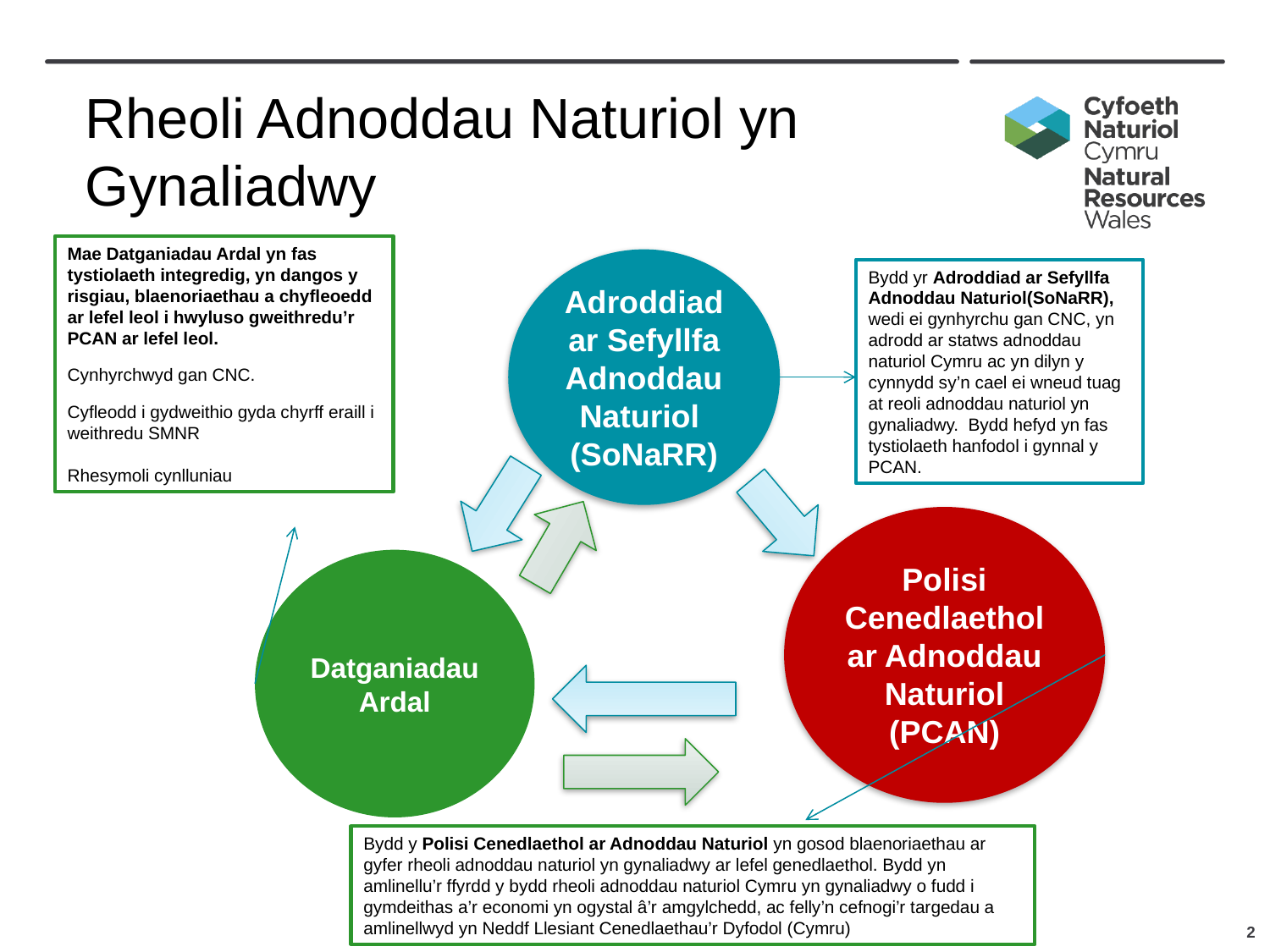

# Rheoli Adnoddau Naturiol yn Gynaliadwy
Mae Datganiadau Ardal yn fas tystiolaeth integredig, yn dangos y risgiau, blaenoriaethau a chyfleoedd ar lefel leol i hwyluso gweithredu’r PCAN ar lefel leol.
Cynhyrchwyd gan CNC.
Cyfleodd i gydweithio gyda chyrff eraill i weithredu SMNR
Rhesymoli cynlluniau
Adroddiad ar Sefyllfa Adnoddau Naturiol
(SoNaRR)
Bydd yr Adroddiad ar Sefyllfa Adnoddau Naturiol(SoNaRR), wedi ei gynhyrchu gan CNC, yn adrodd ar statws adnoddau naturiol Cymru ac yn dilyn y cynnydd sy’n cael ei wneud tuag at reoli adnoddau naturiol yn gynaliadwy.  Bydd hefyd yn fas tystiolaeth hanfodol i gynnal y PCAN.

Polisi Cenedlaethol ar Adnoddau Naturiol (PCAN)

Datganiadau Ardal

Bydd y Polisi Cenedlaethol ar Adnoddau Naturiol yn gosod blaenoriaethau ar gyfer rheoli adnoddau naturiol yn gynaliadwy ar lefel genedlaethol. Bydd yn amlinellu’r ffyrdd y bydd rheoli adnoddau naturiol Cymru yn gynaliadwy o fudd i gymdeithas a’r economi yn ogystal â’r amgylchedd, ac felly’n cefnogi’r targedau a amlinellwyd yn Neddf Llesiant Cenedlaethau’r Dyfodol (Cymru)
2